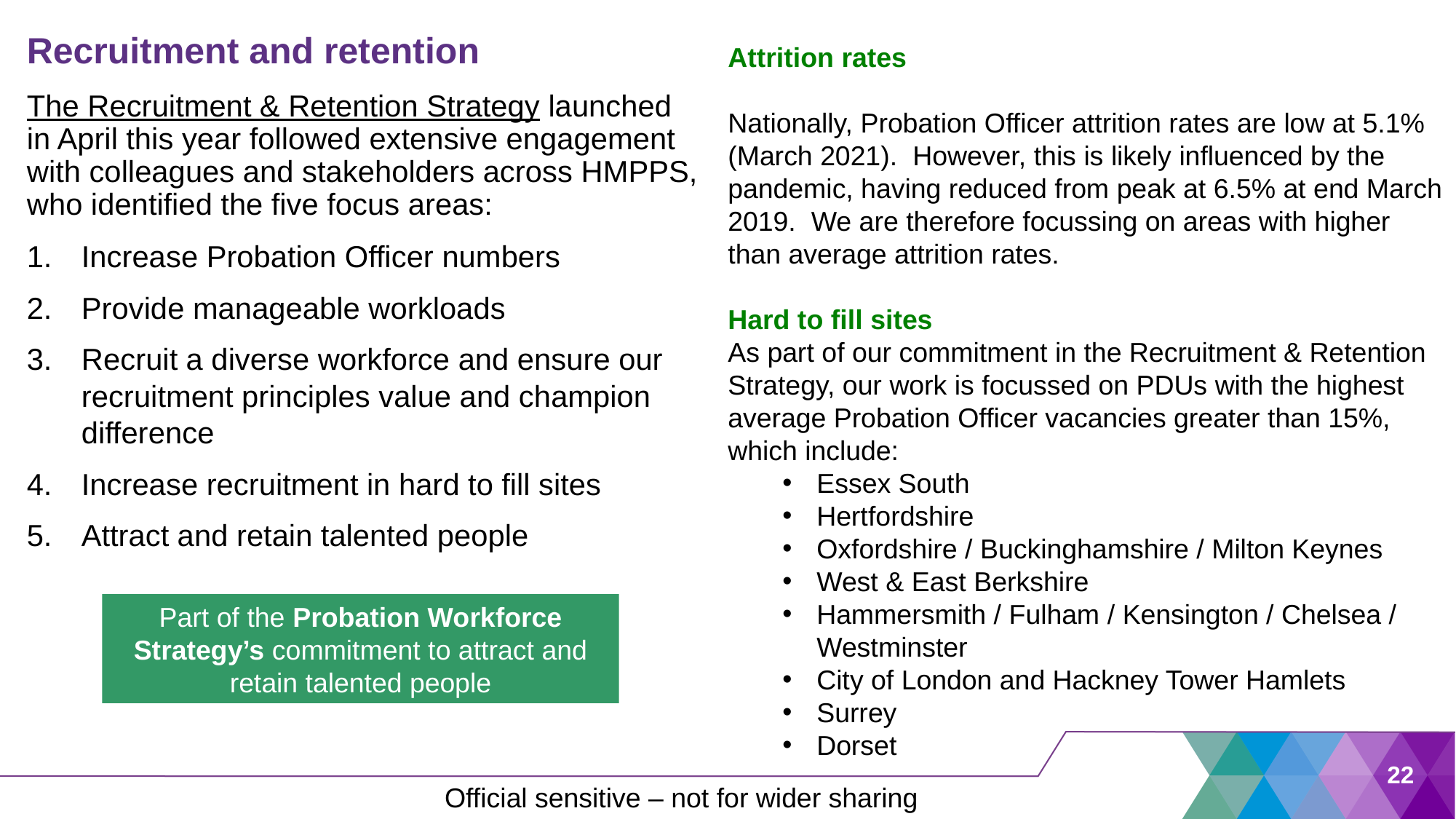

# Recruitment and retention
Attrition rates

Nationally, Probation Officer attrition rates are low at 5.1% (March 2021).  However, this is likely influenced by the pandemic, having reduced from peak at 6.5% at end March 2019.  We are therefore focussing on areas with higher than average attrition rates.

Hard to fill sites
As part of our commitment in the Recruitment & Retention Strategy, our work is focussed on PDUs with the highest average Probation Officer vacancies greater than 15%, which include:
Essex South
Hertfordshire
Oxfordshire / Buckinghamshire / Milton Keynes
West & East Berkshire
Hammersmith / Fulham / Kensington / Chelsea / Westminster
City of London and Hackney Tower Hamlets
Surrey
Dorset
The Recruitment & Retention Strategy launched in April this year followed extensive engagement with colleagues and stakeholders across HMPPS, who identified the five focus areas:
Increase Probation Officer numbers
Provide manageable workloads
Recruit a diverse workforce and ensure our recruitment principles value and champion difference
Increase recruitment in hard to fill sites
Attract and retain talented people
Part of the Probation Workforce Strategy’s commitment to attract and retain talented people
22
Official sensitive – not for wider sharing